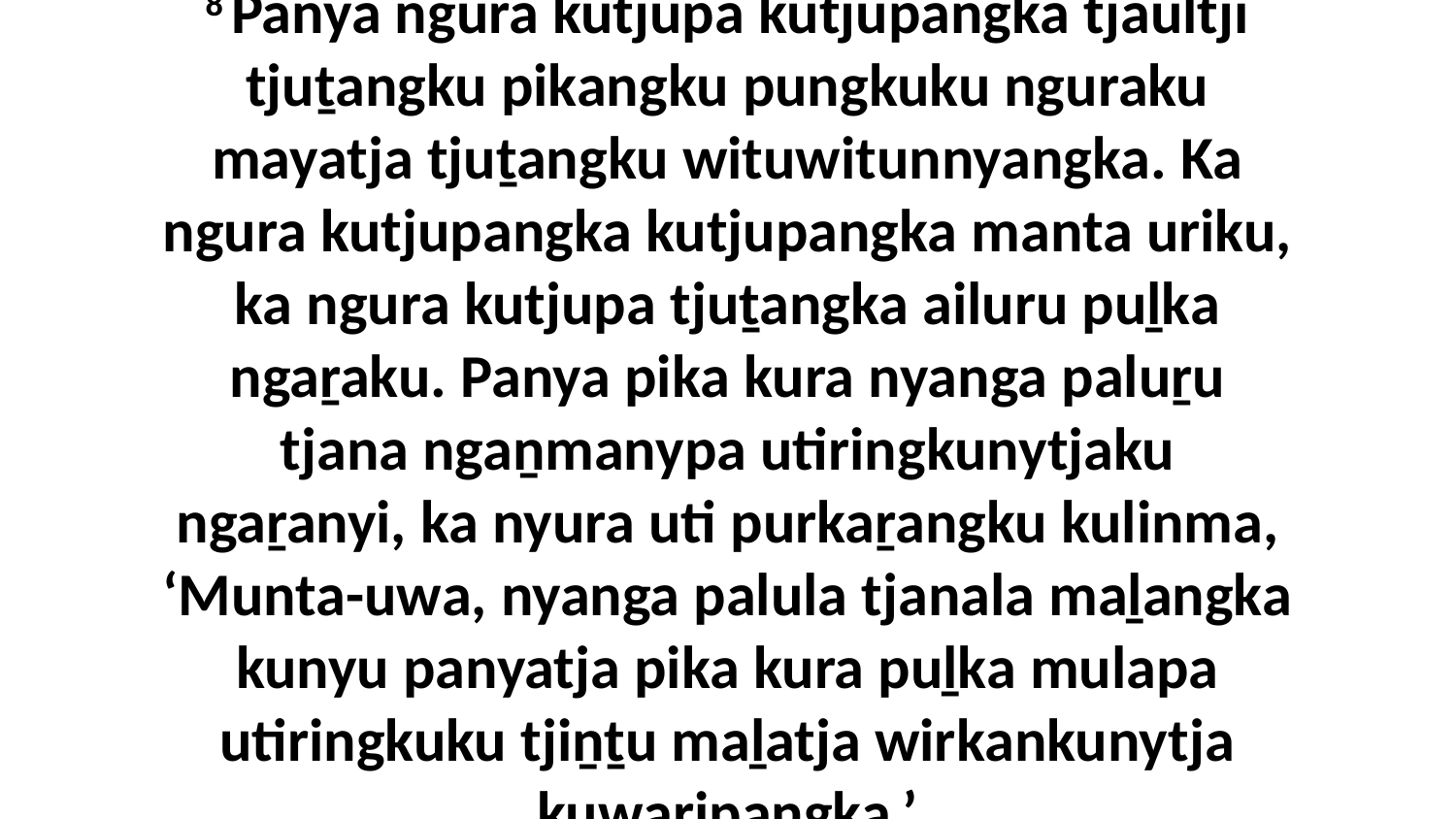

8 Panya ngura kutjupa kutjupangka tjaultji tjuṯangku pikangku pungkuku nguraku mayatja tjuṯangku wituwitunnyangka. Ka ngura kutjupangka kutjupangka manta uriku, ka ngura kutjupa tjuṯangka ailuru puḻka ngaṟaku. Panya pika kura nyanga paluṟu tjana ngaṉmanypa utiringkunytjaku ngaṟanyi, ka nyura uti purkaṟangku kulinma, ‘Munta-uwa, nyanga palula tjanala maḻangka kunyu panyatja pika kura puḻka mulapa utiringkuku tjiṉṯu maḻatja wirkankunytja kuwaripangka.’